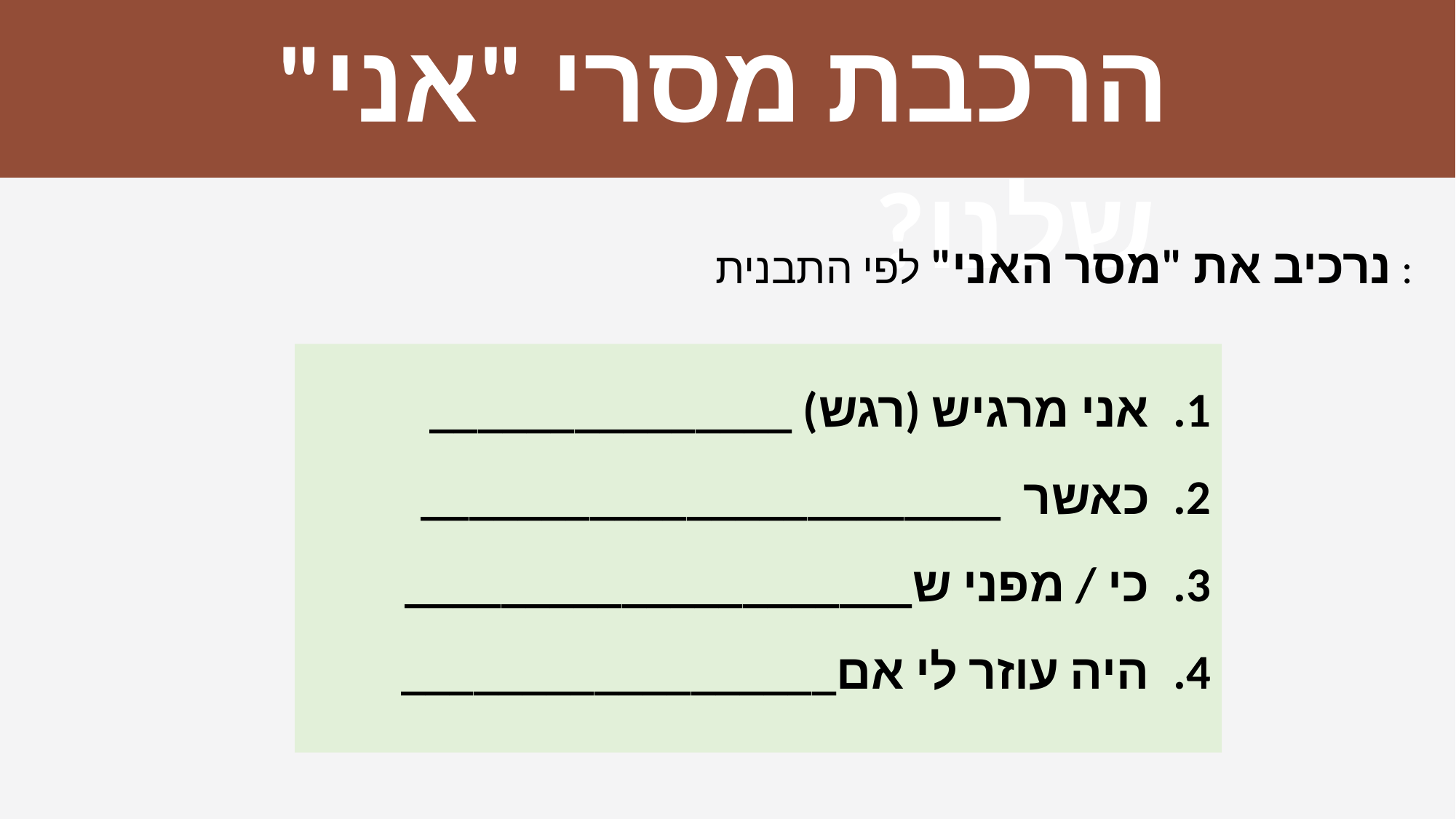

הרכבת מסרי "אני"
נרכיב את "מסר האני" לפי התבנית :
אני מרגיש (רגש) _______________
כאשר  ________________________
כי / מפני ש_____________________
היה עוזר לי אם__________________